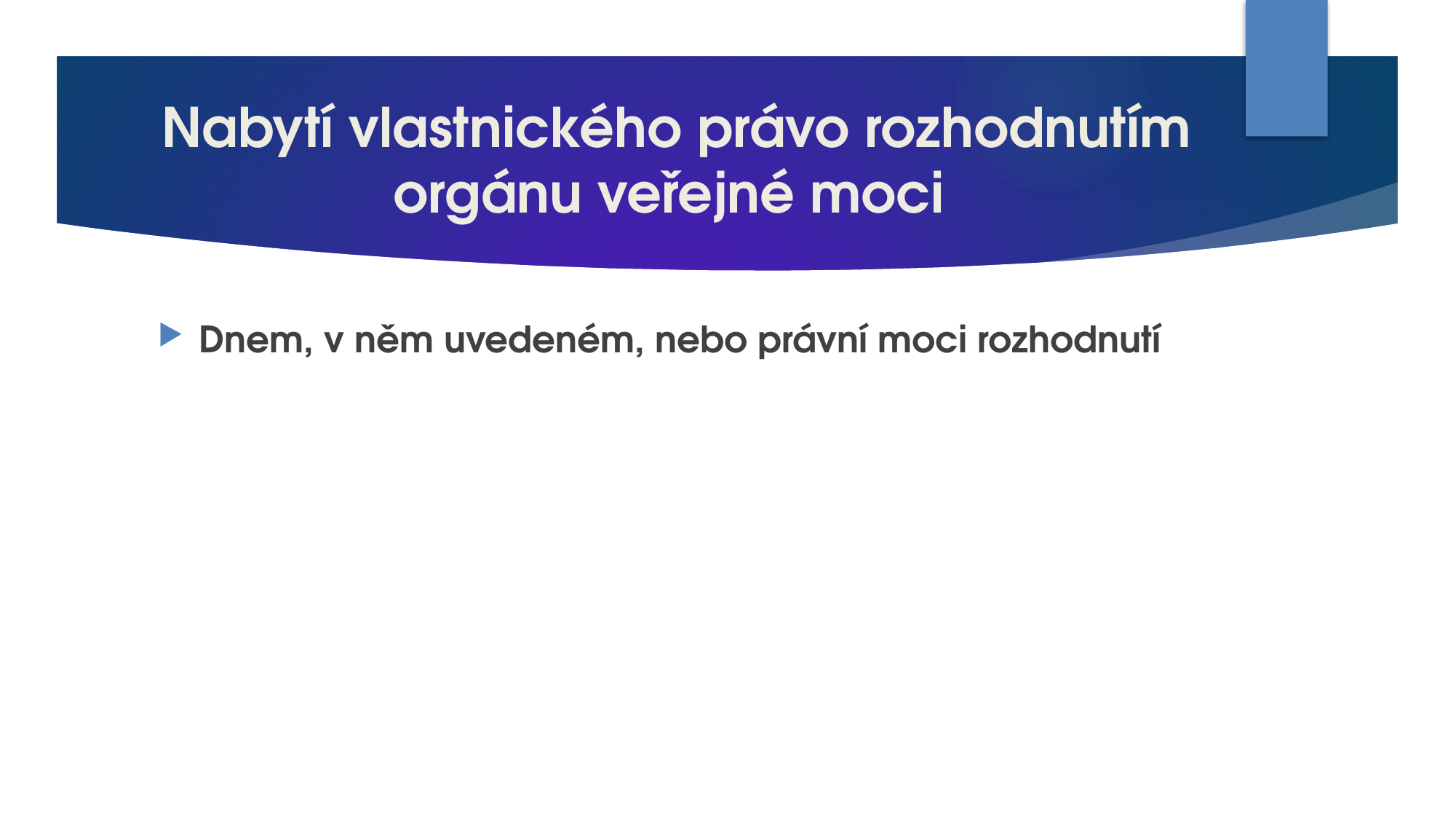

# Nabytí vlastnického právo rozhodnutím orgánu veřejné moci
Dnem, v něm uvedeném, nebo právní moci rozhodnutí